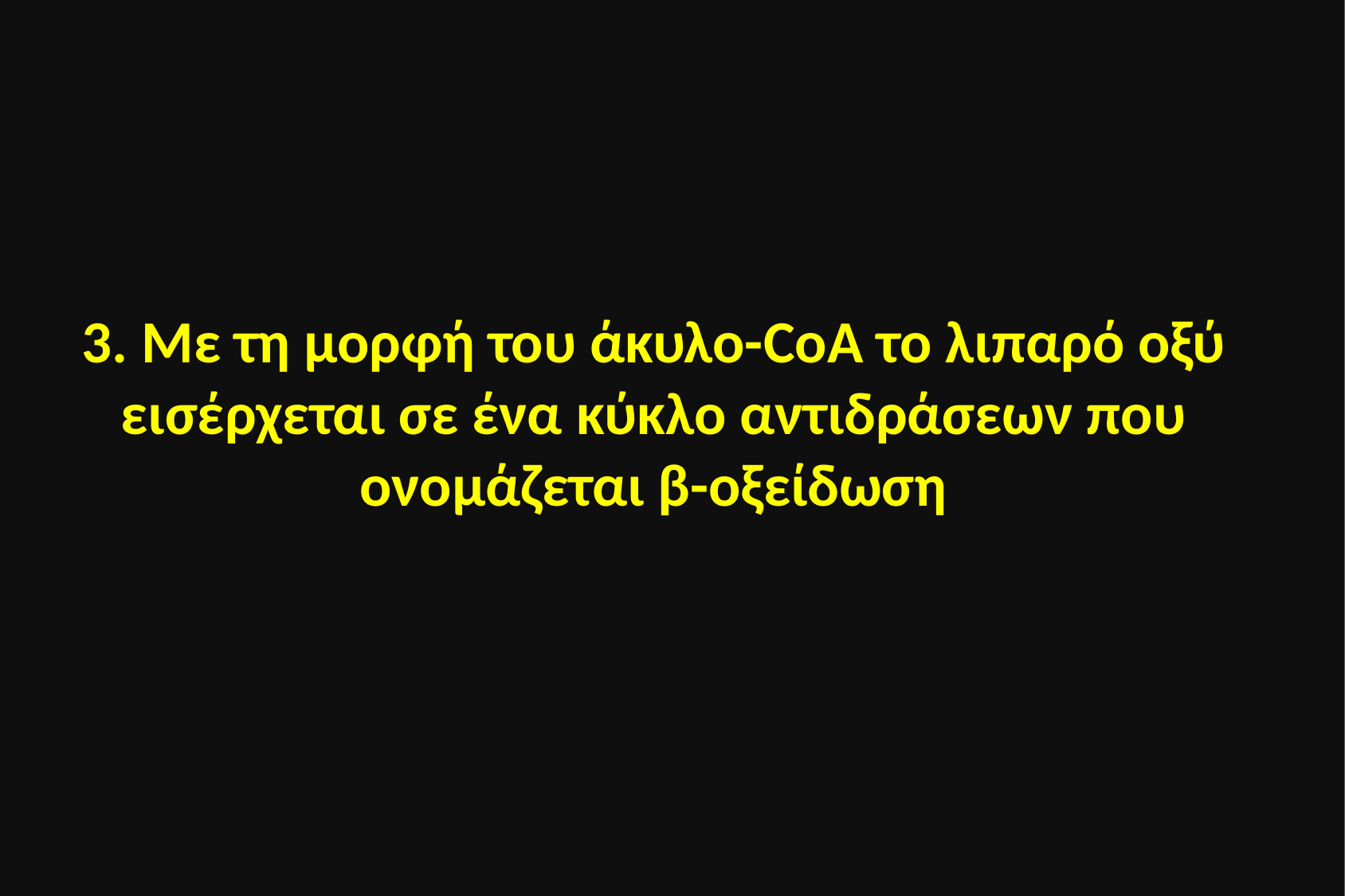

3. Με τη μορφή του άκυλο-CoA το λιπαρό οξύ εισέρχεται σε ένα κύκλο αντιδράσεων που ονομάζεται β-οξείδωση